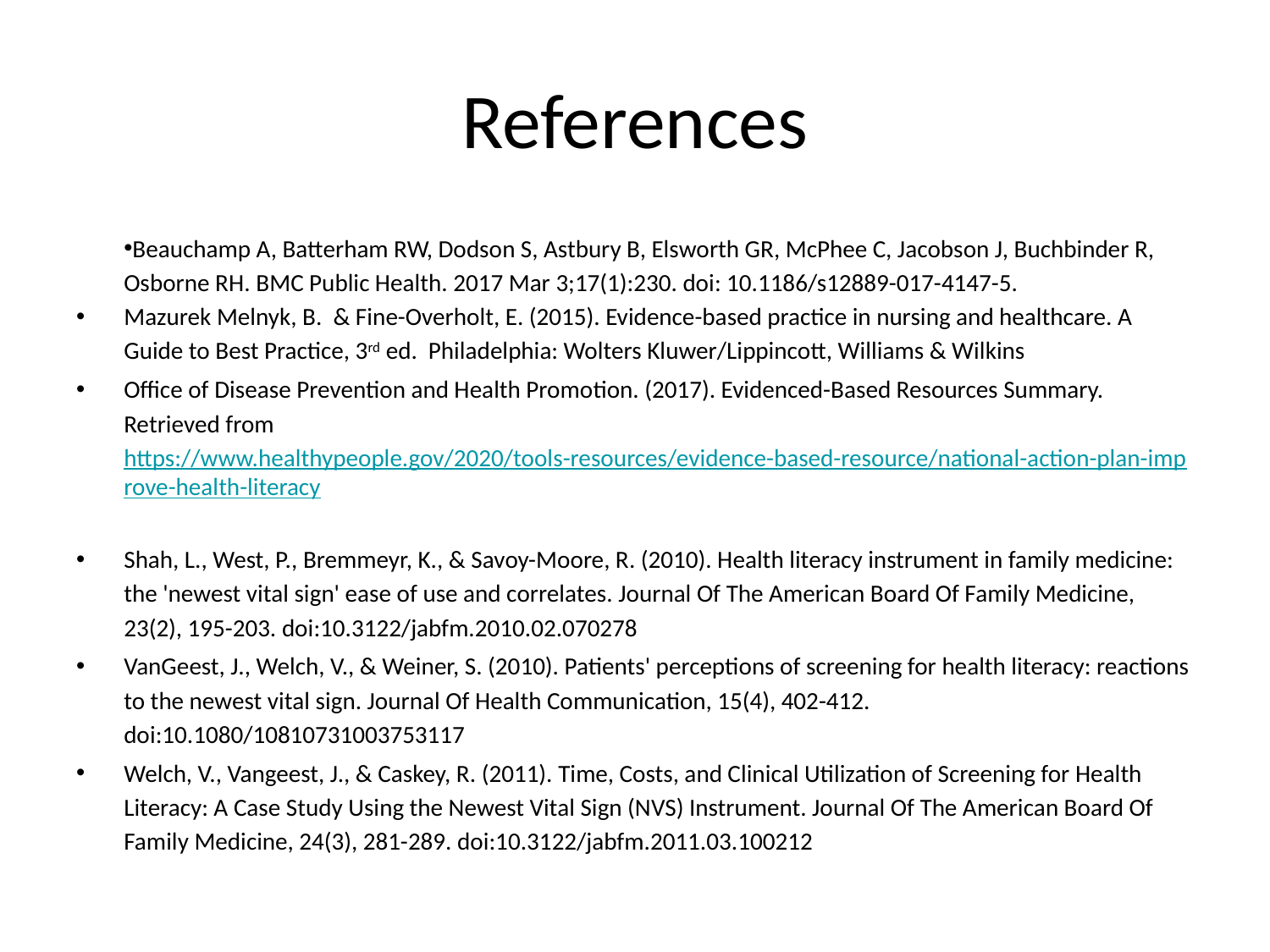

# References
Beauchamp A, Batterham RW, Dodson S, Astbury B, Elsworth GR, McPhee C, Jacobson J, Buchbinder R, Osborne RH. BMC Public Health. 2017 Mar 3;17(1):230. doi: 10.1186/s12889-017-4147-5.
Mazurek Melnyk, B.  & Fine-Overholt, E. (2015). Evidence-based practice in nursing and healthcare. A Guide to Best Practice, 3rd ed.  Philadelphia: Wolters Kluwer/Lippincott, Williams & Wilkins
Office of Disease Prevention and Health Promotion. (2017). Evidenced-Based Resources Summary. Retrieved from https://www.healthypeople.gov/2020/tools-resources/evidence-based-resource/national-action-plan-improve-health-literacy
Shah, L., West, P., Bremmeyr, K., & Savoy-Moore, R. (2010). Health literacy instrument in family medicine: the 'newest vital sign' ease of use and correlates. Journal Of The American Board Of Family Medicine, 23(2), 195-203. doi:10.3122/jabfm.2010.02.070278
VanGeest, J., Welch, V., & Weiner, S. (2010). Patients' perceptions of screening for health literacy: reactions to the newest vital sign. Journal Of Health Communication, 15(4), 402-412. doi:10.1080/10810731003753117
Welch, V., Vangeest, J., & Caskey, R. (2011). Time, Costs, and Clinical Utilization of Screening for Health Literacy: A Case Study Using the Newest Vital Sign (NVS) Instrument. Journal Of The American Board Of Family Medicine, 24(3), 281-289. doi:10.3122/jabfm.2011.03.100212